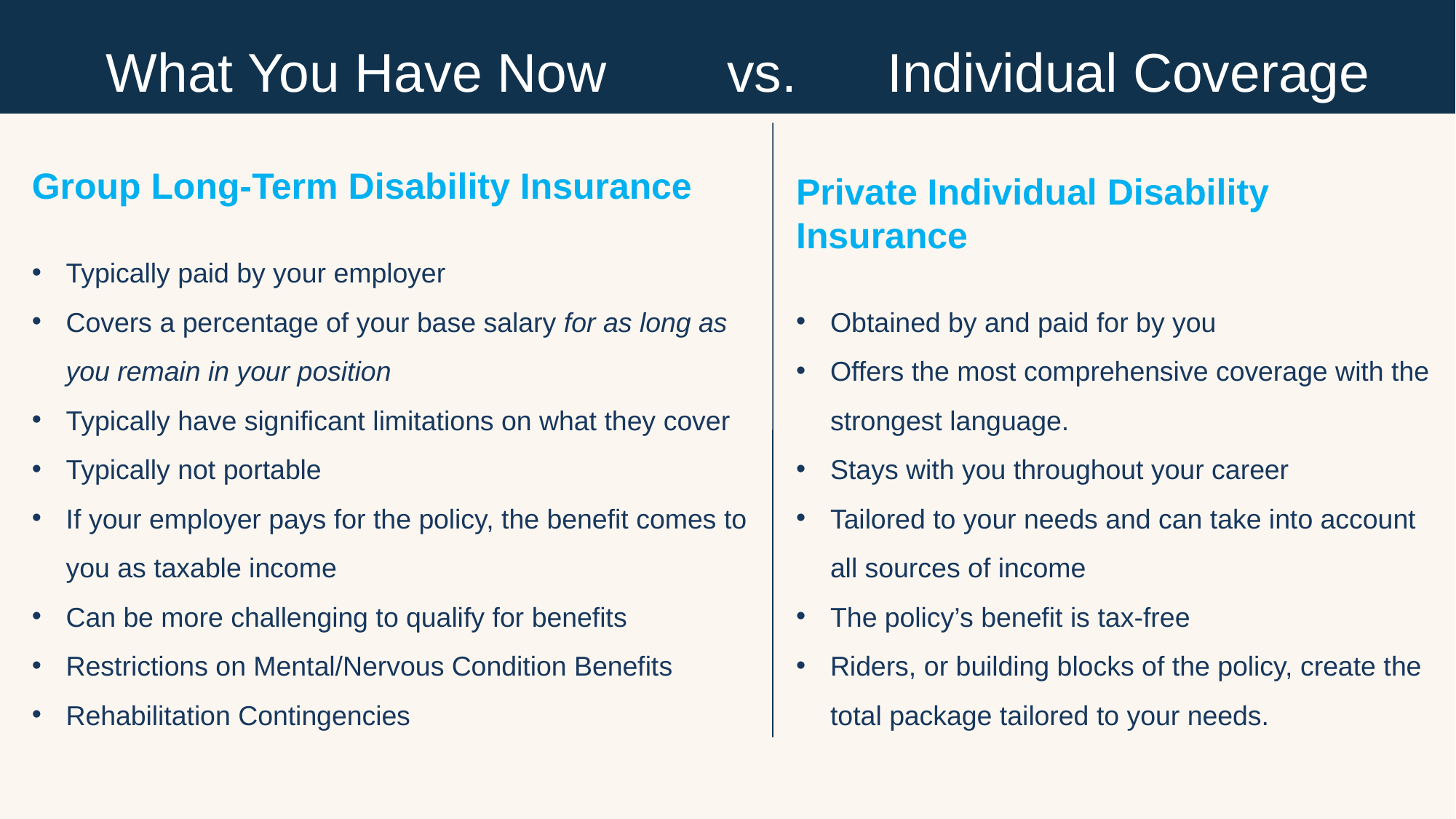

What You Have Now        vs.      Individual Coverage
Group Long-Term Disability Insurance

Typically paid by your employer
Covers a percentage of your base salary for as long as you remain in your position
Typically have significant limitations on what they cover
Typically not portable
If your employer pays for the policy, the benefit comes to you as taxable income
Can be more challenging to qualify for benefits
Restrictions on Mental/Nervous Condition Benefits
Rehabilitation Contingencies

Private Individual Disability Insurance

Obtained by and paid for by you
Offers the most comprehensive coverage with the strongest language.
Stays with you throughout your career
Tailored to your needs and can take into account all sources of income
The policy’s benefit is tax-free
Riders, or building blocks of the policy, create the total package tailored to your needs.